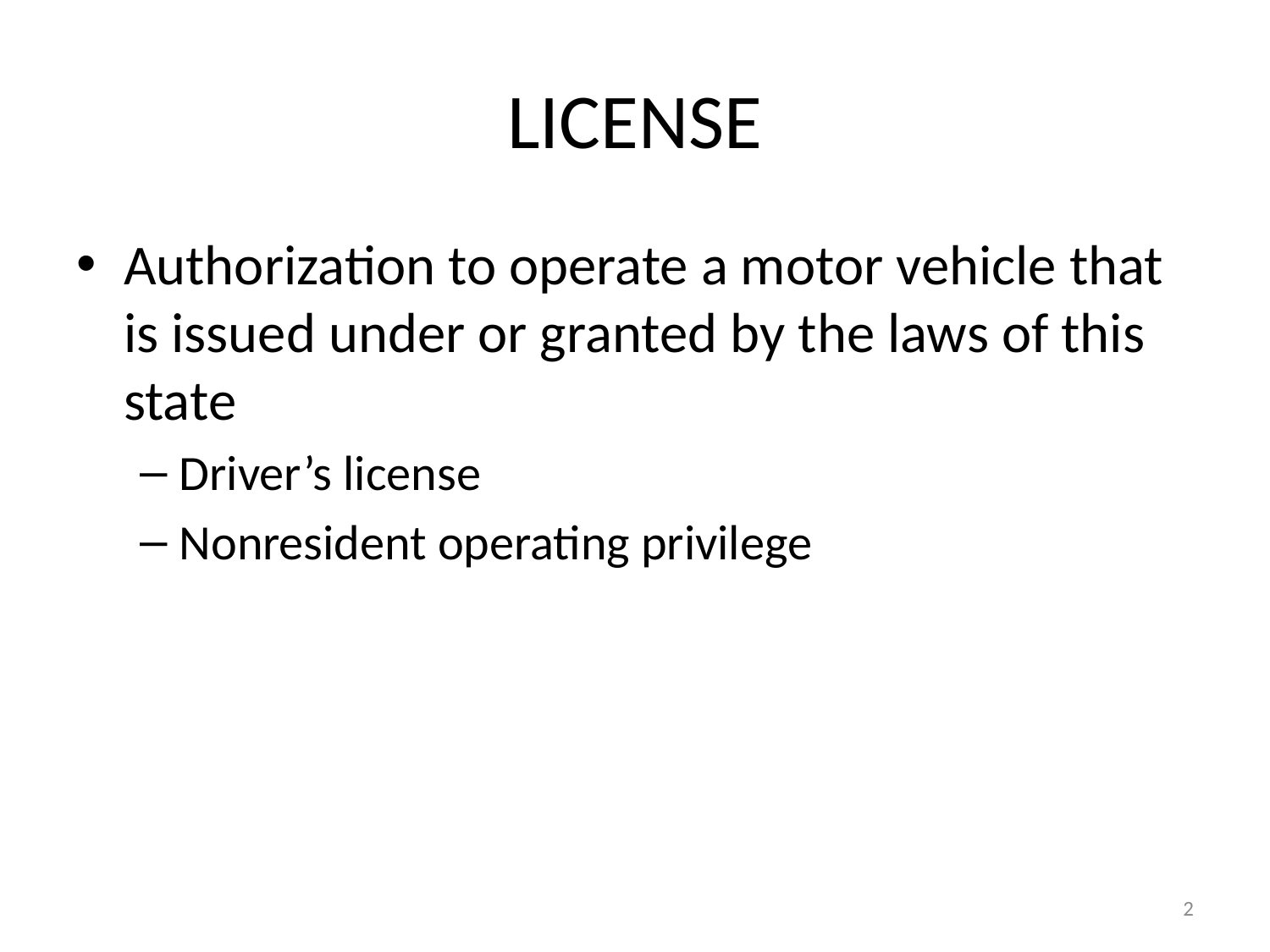

# LICENSE
Authorization to operate a motor vehicle that is issued under or granted by the laws of this state
Driver’s license
Nonresident operating privilege
2